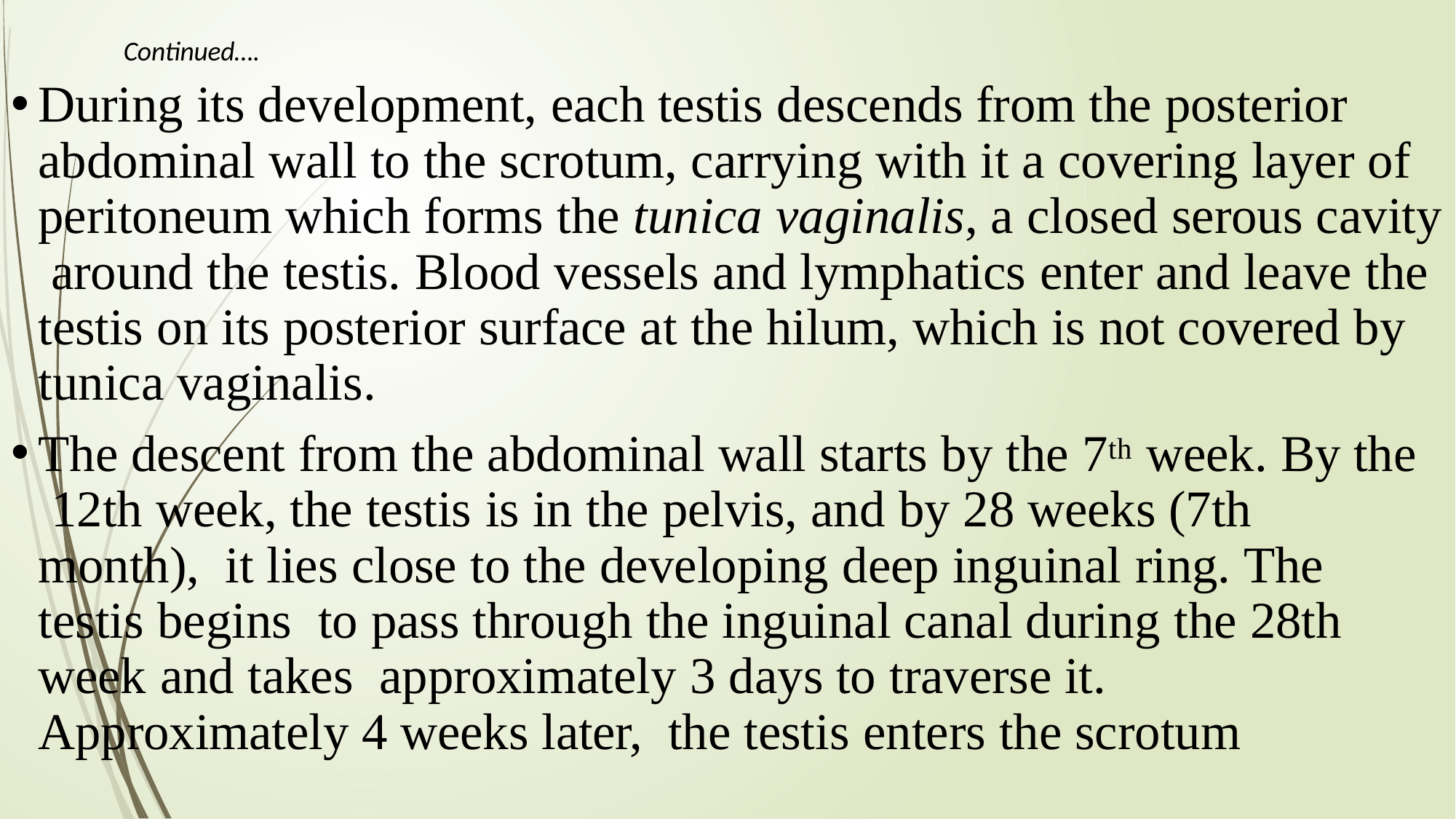

Continued….
During its development, each testis descends from the posterior  abdominal wall to the scrotum, carrying with it a covering layer of  peritoneum which forms the tunica vaginalis, a closed serous cavity  around the testis. Blood vessels and lymphatics enter and leave the  testis on its posterior surface at the hilum, which is not covered by  tunica vaginalis.
The descent from the abdominal wall starts by the 7th week. By the  12th week, the testis is in the pelvis, and by 28 weeks (7th month),  it lies close to the developing deep inguinal ring. The testis begins  to pass through the inguinal canal during the 28th week and takes  approximately 3 days to traverse it. Approximately 4 weeks later,  the testis enters the scrotum